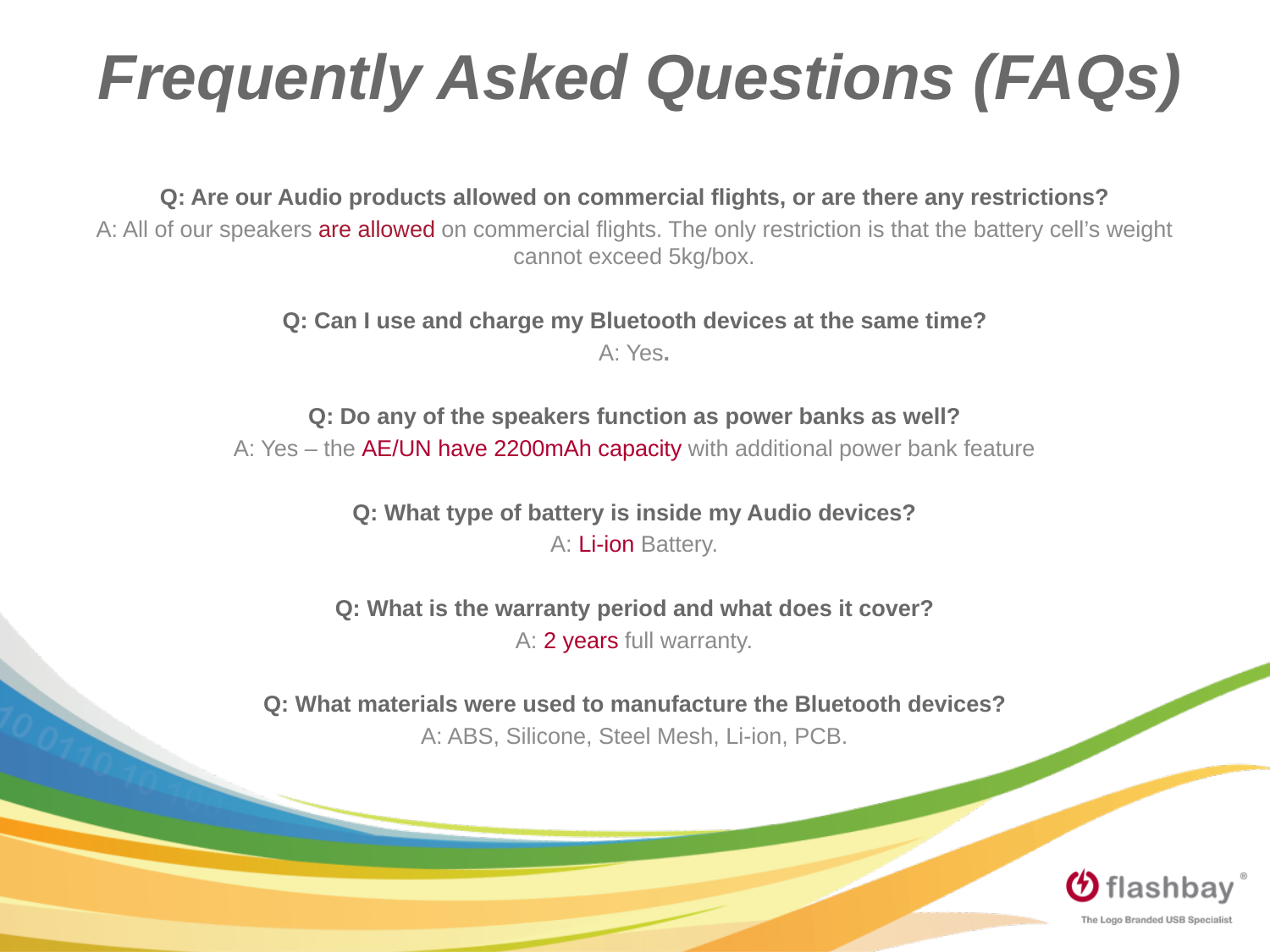

Frequently Asked Questions (FAQs)
Q: Are our Audio products allowed on commercial flights, or are there any restrictions?
A: All of our speakers are allowed on commercial flights. The only restriction is that the battery cell’s weight cannot exceed 5kg/box.

Q: Can I use and charge my Bluetooth devices at the same time?
A: Yes.

Q: Do any of the speakers function as power banks as well?
A: Yes – the AE/UN have 2200mAh capacity with additional power bank feature

Q: What type of battery is inside my Audio devices?
A: Li-ion Battery.

Q: What is the warranty period and what does it cover?
A: 2 years full warranty.

Q: What materials were used to manufacture the Bluetooth devices?
A: ABS, Silicone, Steel Mesh, Li-ion, PCB.